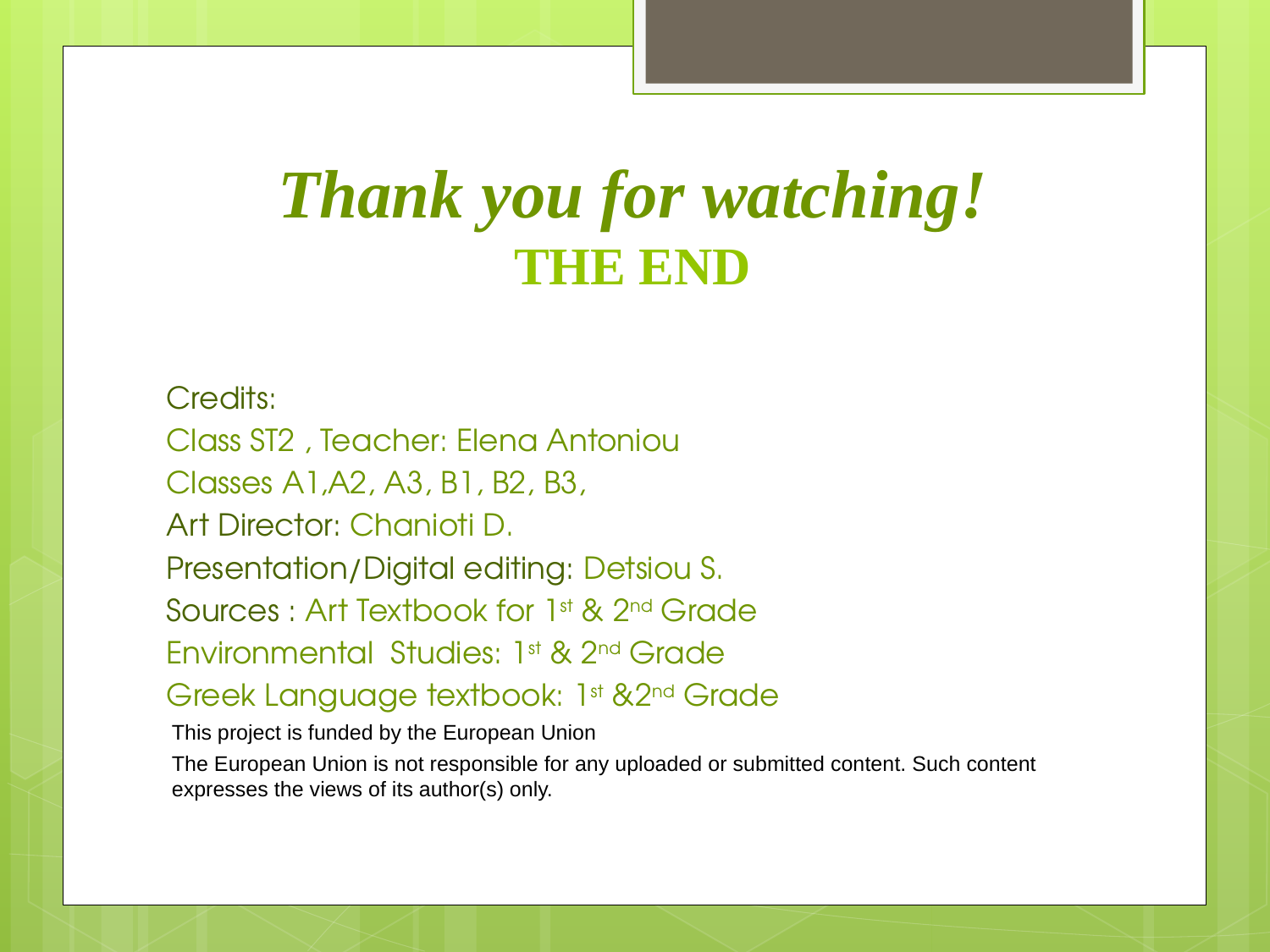

# Thank you for watching! THE END

Credits:
Class ST2 , Teacher: Elena Antoniou
Classes Α1,Α2, Α3, Β1, Β2, Β3,
Art Director: Chanioti D.
Presentation/Digital editing: Detsiou S.
Sources : Art Textbook for 1st & 2nd Grade
Environmental  Studies: 1st & 2nd Grade
Greek Language textbook: 1st &2nd Grade
This project is funded by the European Union
The European Union is not responsible for any uploaded or submitted content. Such content expresses the views of its author(s) only.